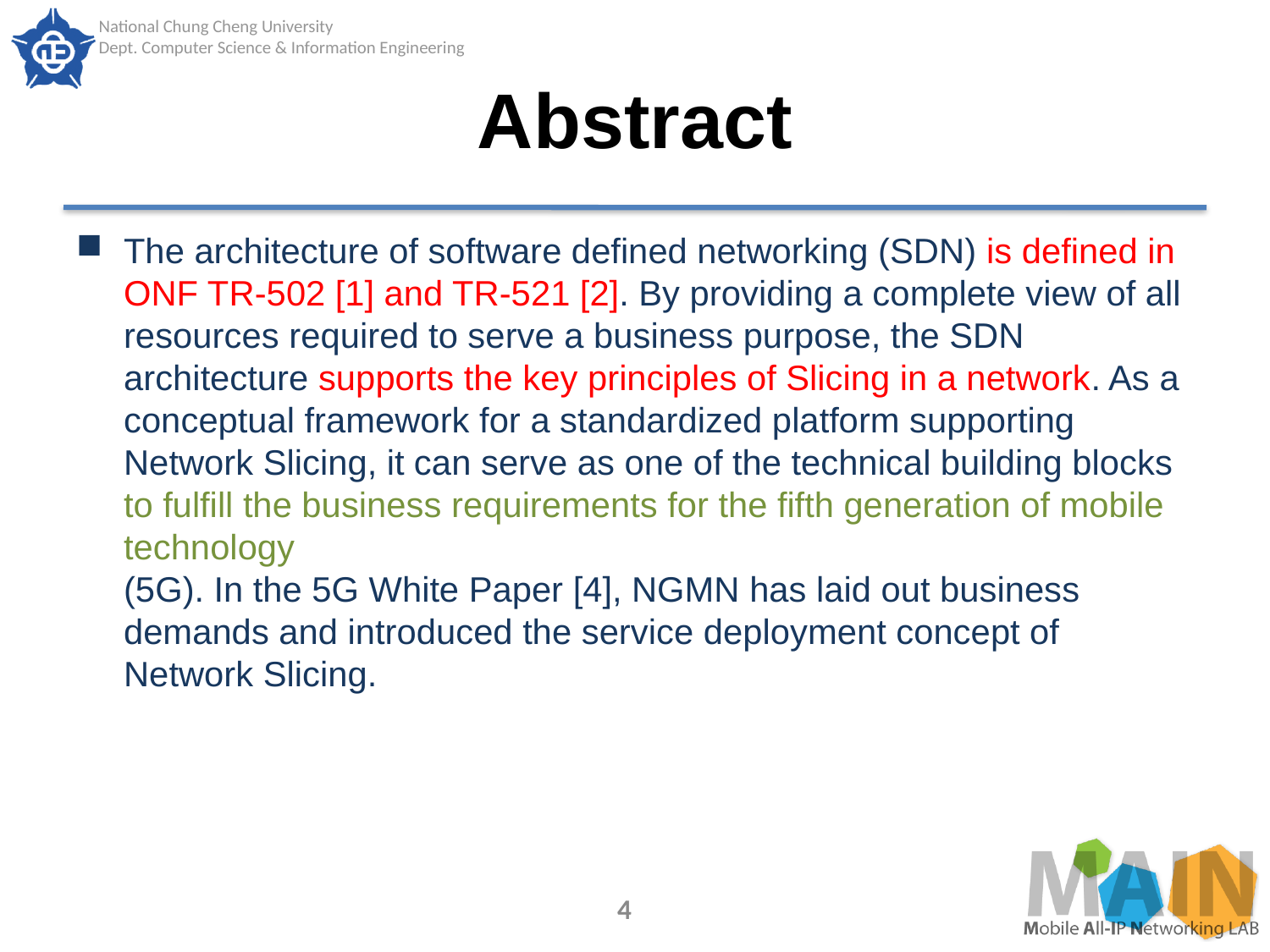

# Abstract
The architecture of software defined networking (SDN) is defined in ONF TR-502 [1] and TR-521 [2]. By providing a complete view of all resources required to serve a business purpose, the SDN architecture supports the key principles of Slicing in a network. As a conceptual framework for a standardized platform supporting Network Slicing, it can serve as one of the technical building blocks to fulfill the business requirements for the fifth generation of mobile technology
(5G). In the 5G White Paper [4], NGMN has laid out business demands and introduced the service deployment concept of Network Slicing.
4